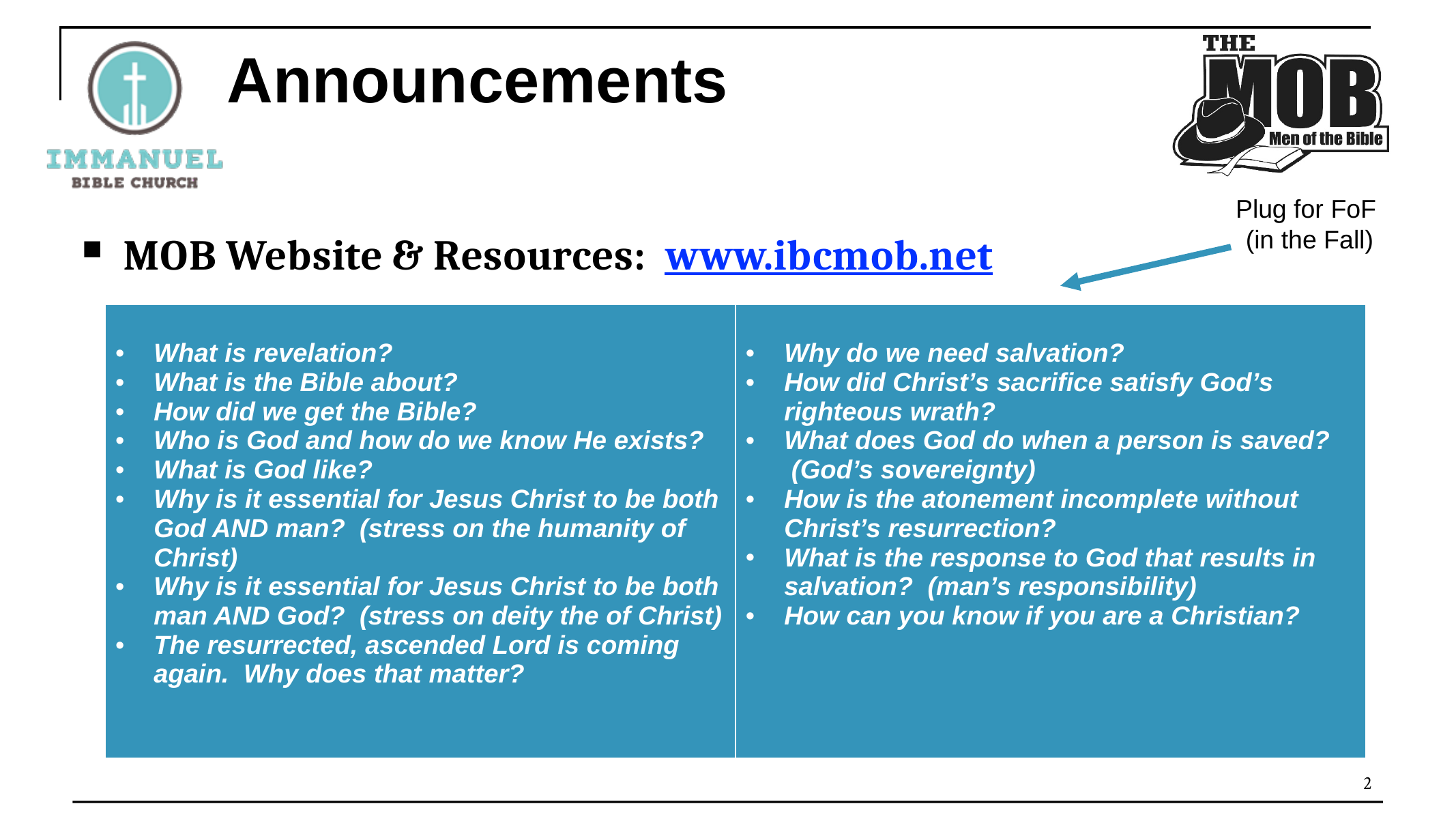

# Announcements
Plug for FoF
(in the Fall)
MOB Website & Resources:  www.ibcmob.net
| What is revelation? ​What is the Bible about?   ​How did we get the Bible? ​Who is God and how do we know He exists? ​What is God like? ​Why is it essential for Jesus Christ to be both God AND man?  (stress on the humanity of Christ) ​Why is it essential for Jesus Christ to be both man AND God?  (stress on deity the of Christ) The resurrected, ascended Lord is coming again.  Why does that matter? | ​ Why do we need salvation? ​How did Christ’s sacrifice satisfy God’s righteous wrath? ​What does God do when a person is saved?  (God’s sovereignty) ​How is the atonement incomplete without Christ’s resurrection? ​What is the response to God that results in salvation?  (man’s responsibility) How can you know if you are a Christian? |
| --- | --- |
2